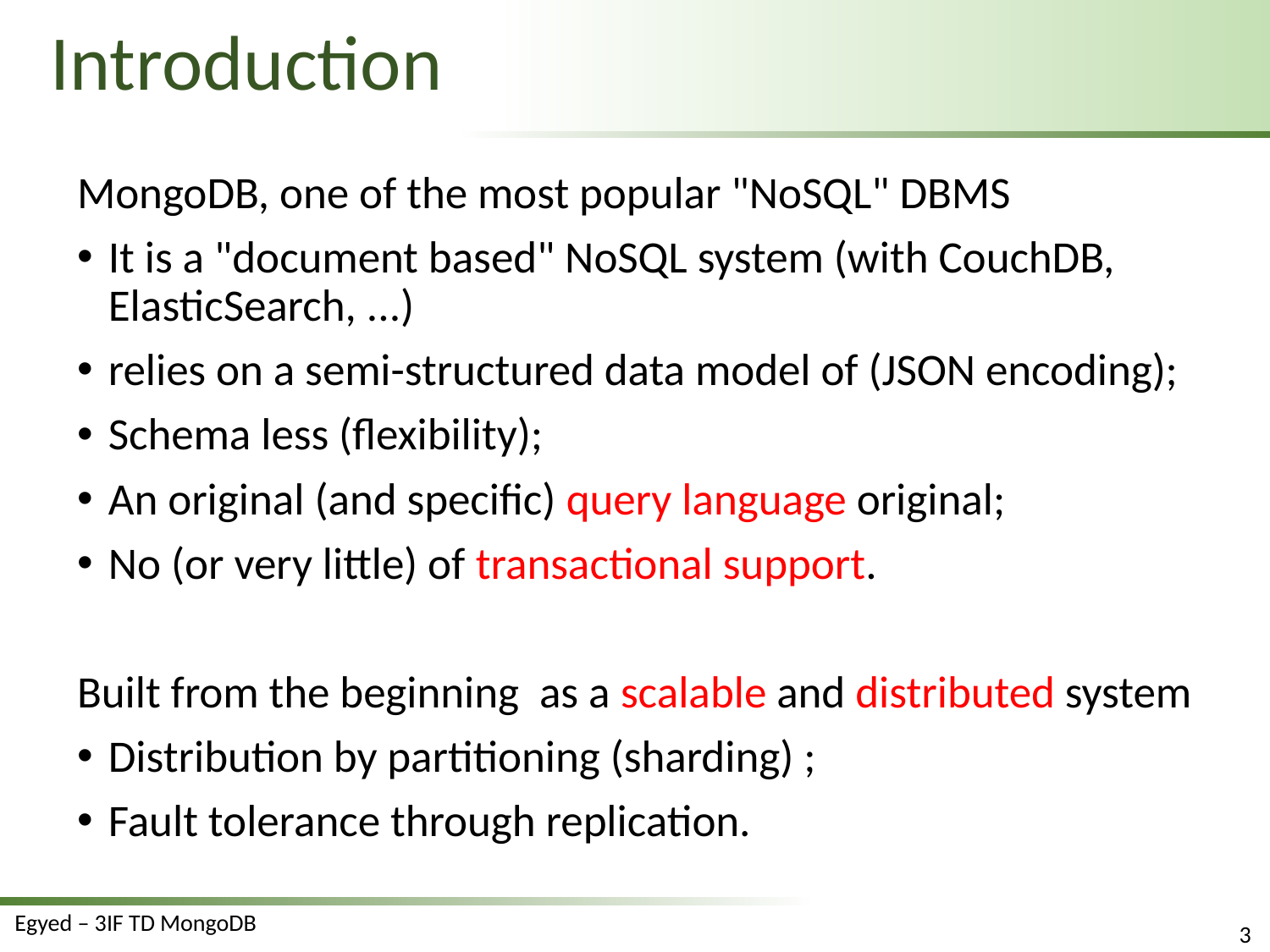

# Introduction
MongoDB, one of the most popular "NoSQL" DBMS
It is a "document based" NoSQL system (with CouchDB, ElasticSearch, ...)
relies on a semi-structured data model of (JSON encoding);
Schema less (flexibility);
An original (and specific) query language original;
No (or very little) of transactional support.

Built from the beginning  as a scalable and distributed system
Distribution by partitioning (sharding) ;
Fault tolerance through replication.